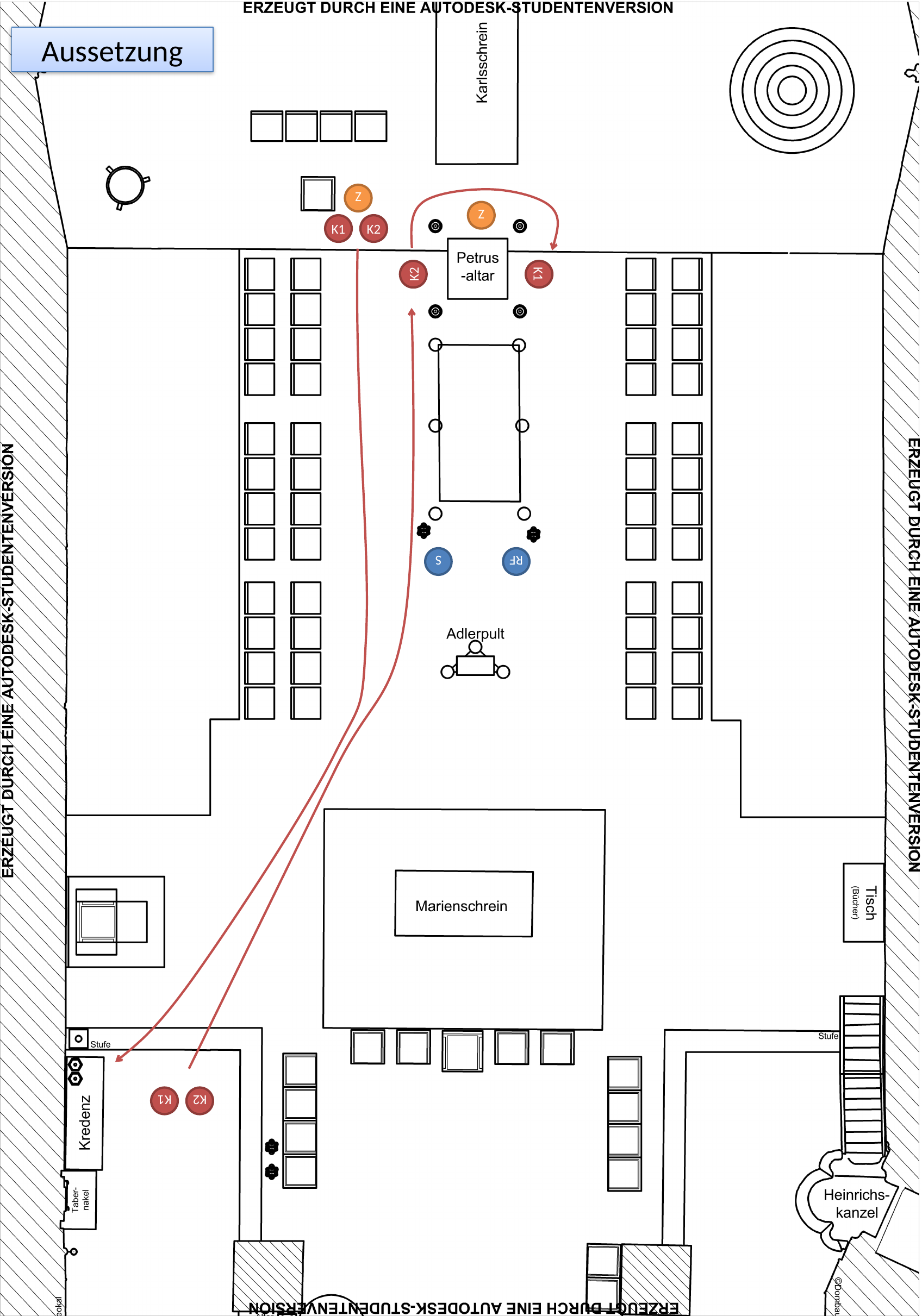

Aussetzung
Z

Z
K1
K2

K2
K1

S
RF
K1
K2